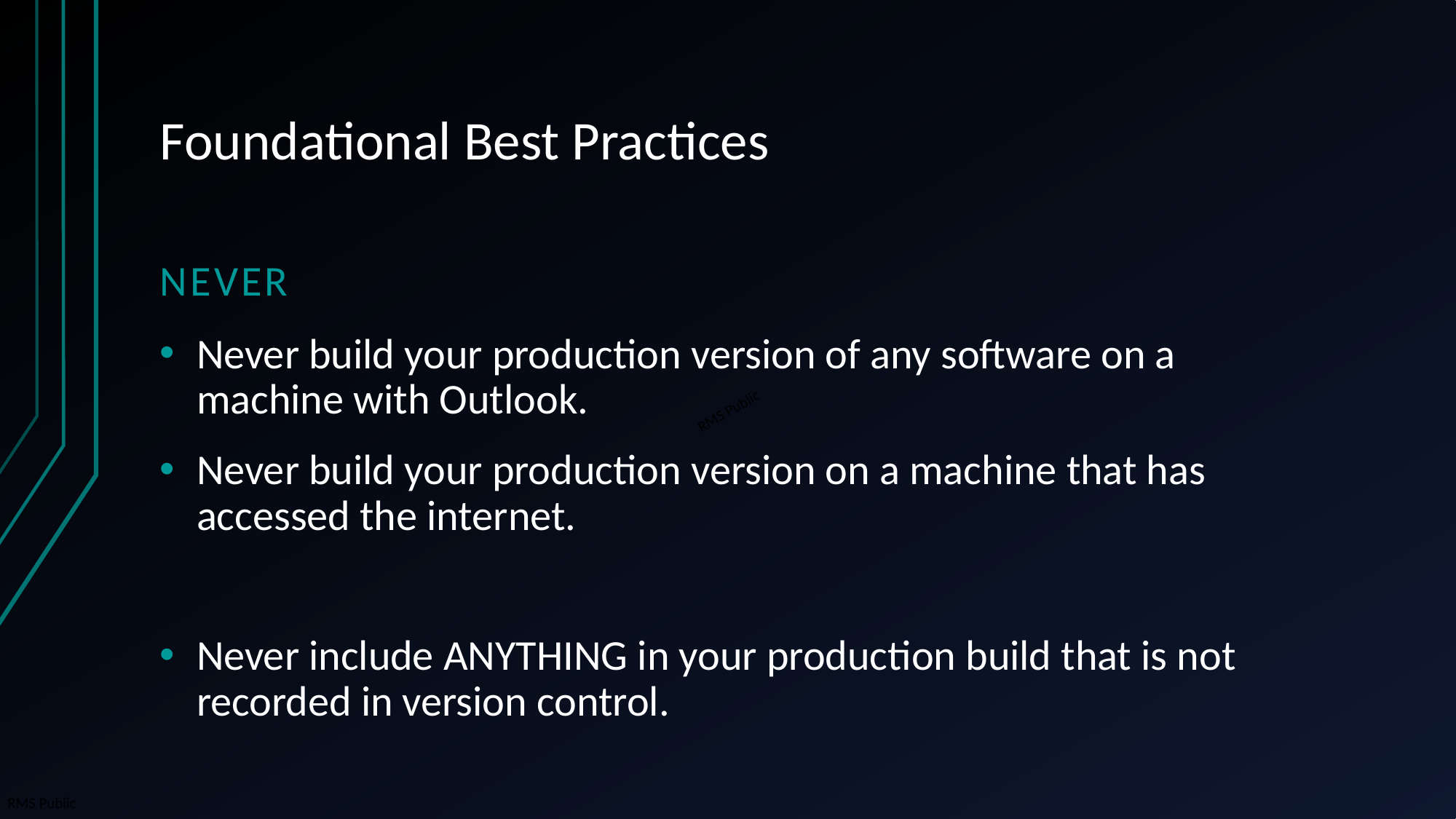

# Foundational Best Practices
Never
Never build your production version of any software on a machine with Outlook.
Never build your production version on a machine that has accessed the internet.

Never include ANYTHING in your production build that is not recorded in version control.